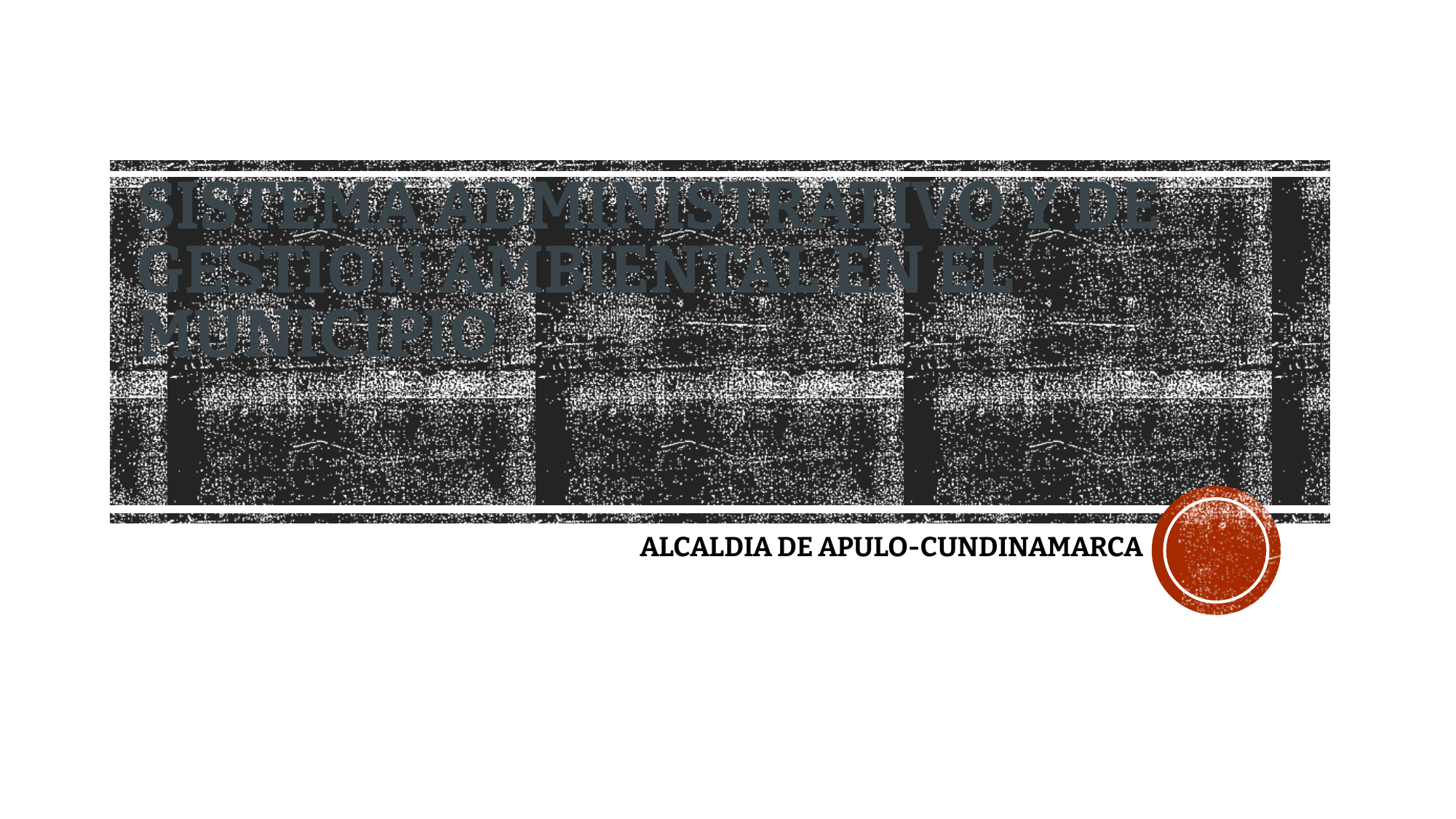

# SISTEMA ADMINISTRATIVO Y DE GESTION AMBIENTAL EN EL MUNICIPIO

ALCALDIA DE APULO-CUNDINAMARCA